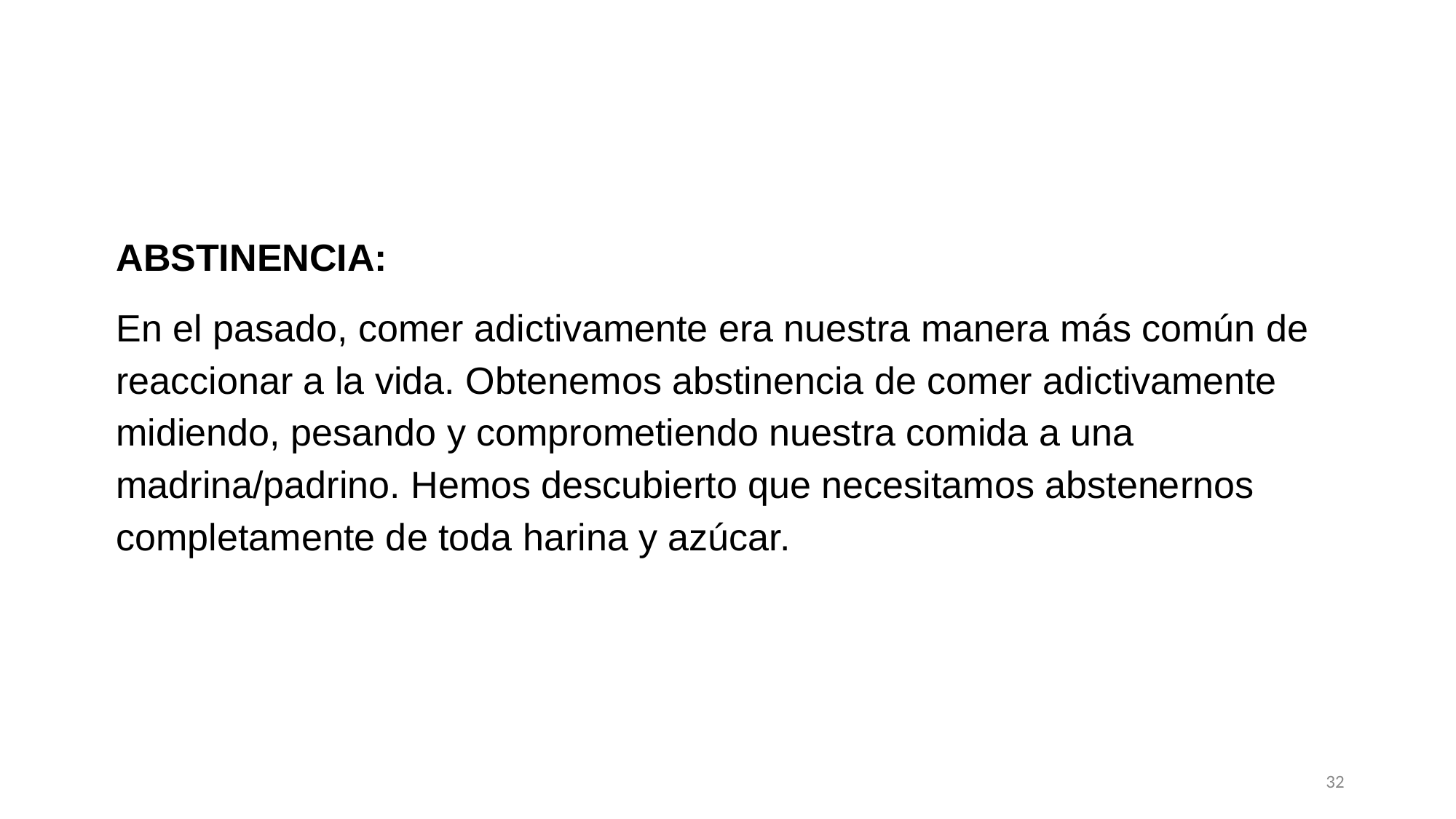

ABSTINENCIA:
En el pasado, comer adictivamente era nuestra manera más común de reaccionar a la vida. Obtenemos abstinencia de comer adictivamente  midiendo, pesando y comprometiendo nuestra comida a una madrina/padrino. Hemos descubierto que necesitamos abstenernos completamente de toda harina y azúcar.

32